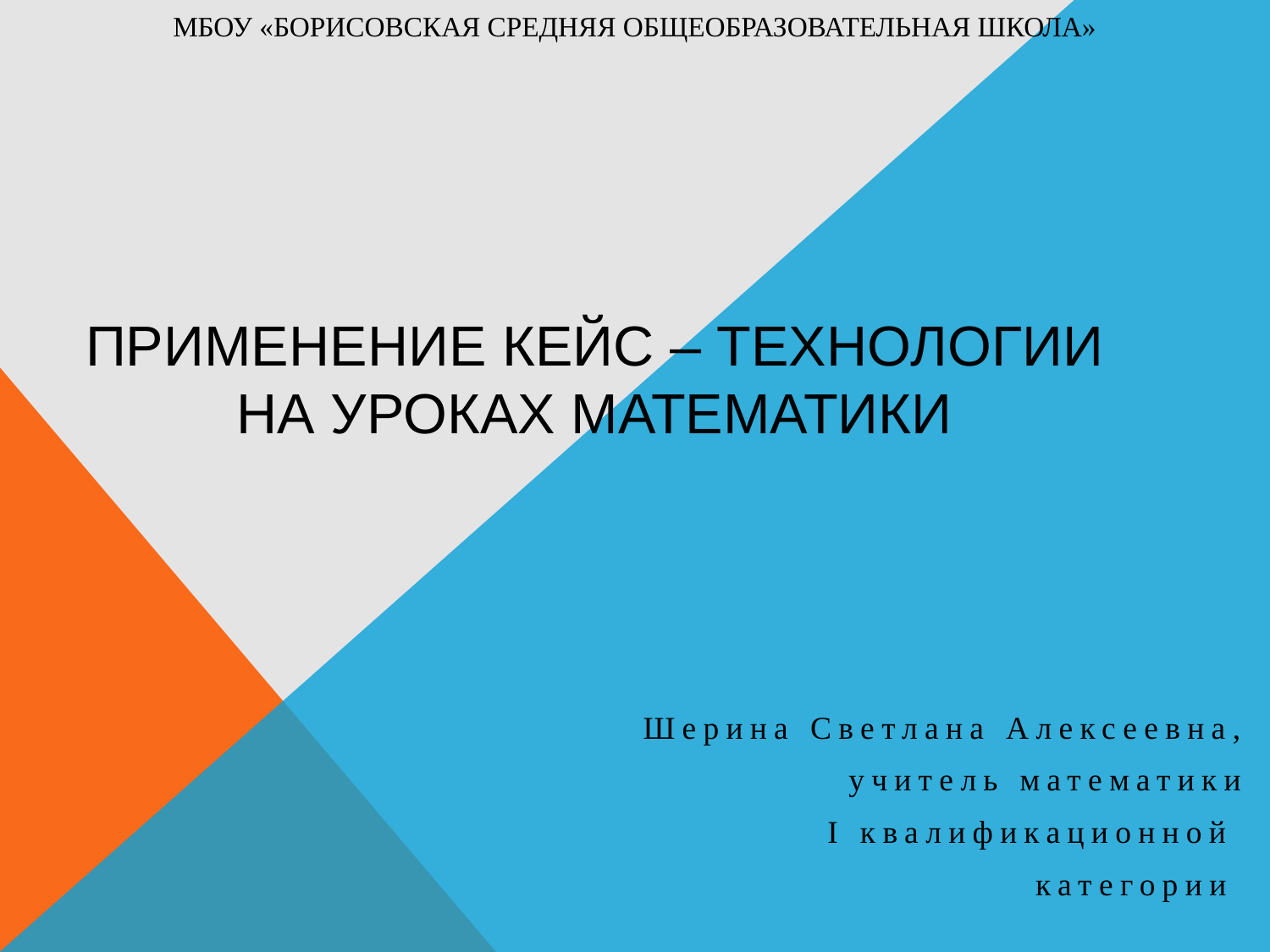

МБОУ «Борисовская средняя общеобразовательная школа»
# применение кейс – технологии на уроках математики
Шерина Светлана Алексеевна,
учитель математики
I квалификационной
категории